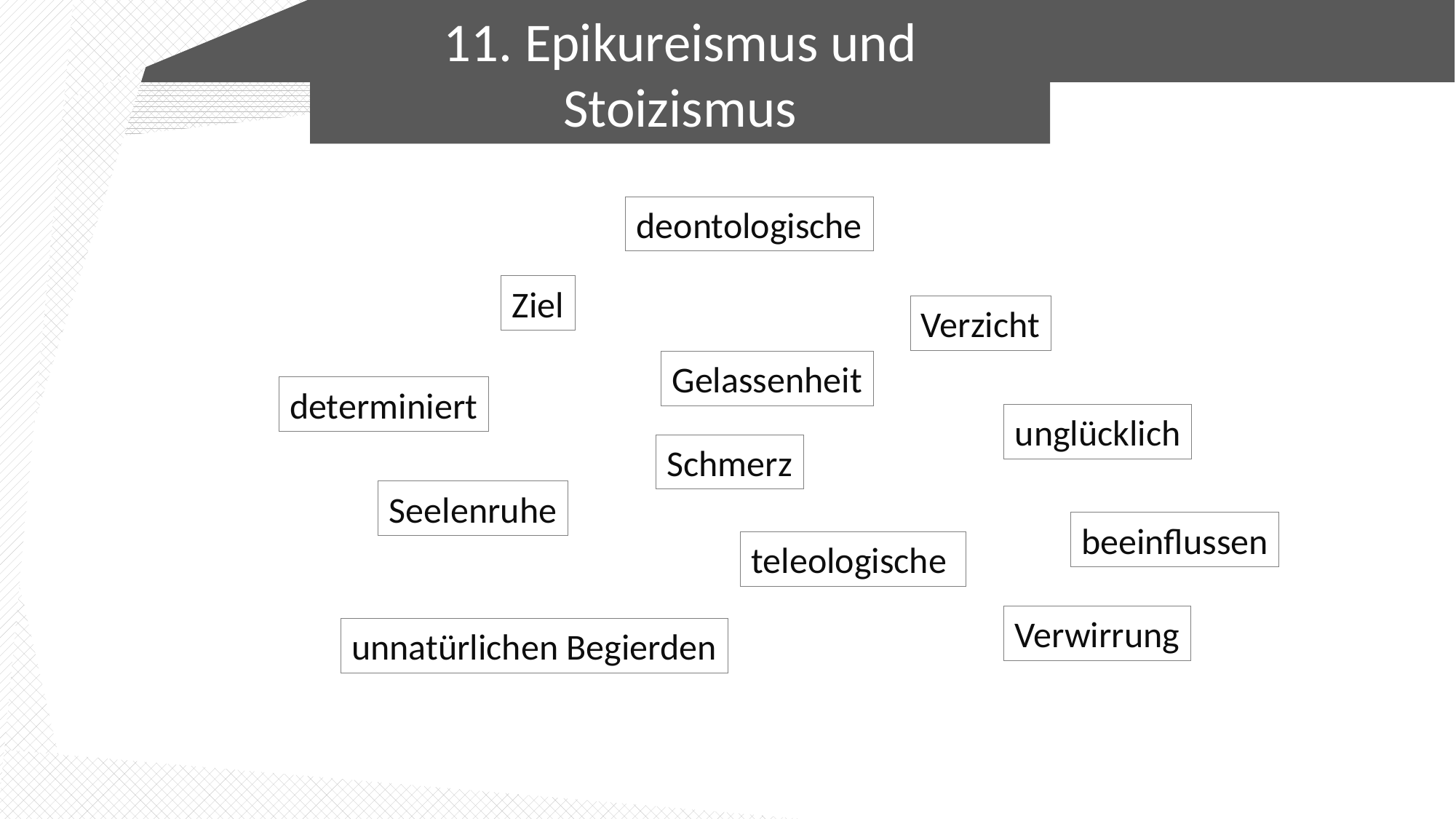

11. Epikureismus und Stoizismus

deontologische
Ziel
Verzicht
Gelassenheit

determiniert
unglücklich
Schmerz
Seelenruhe

beeinflussen
teleologische
Verwirrung
unnatürlichen Begierden